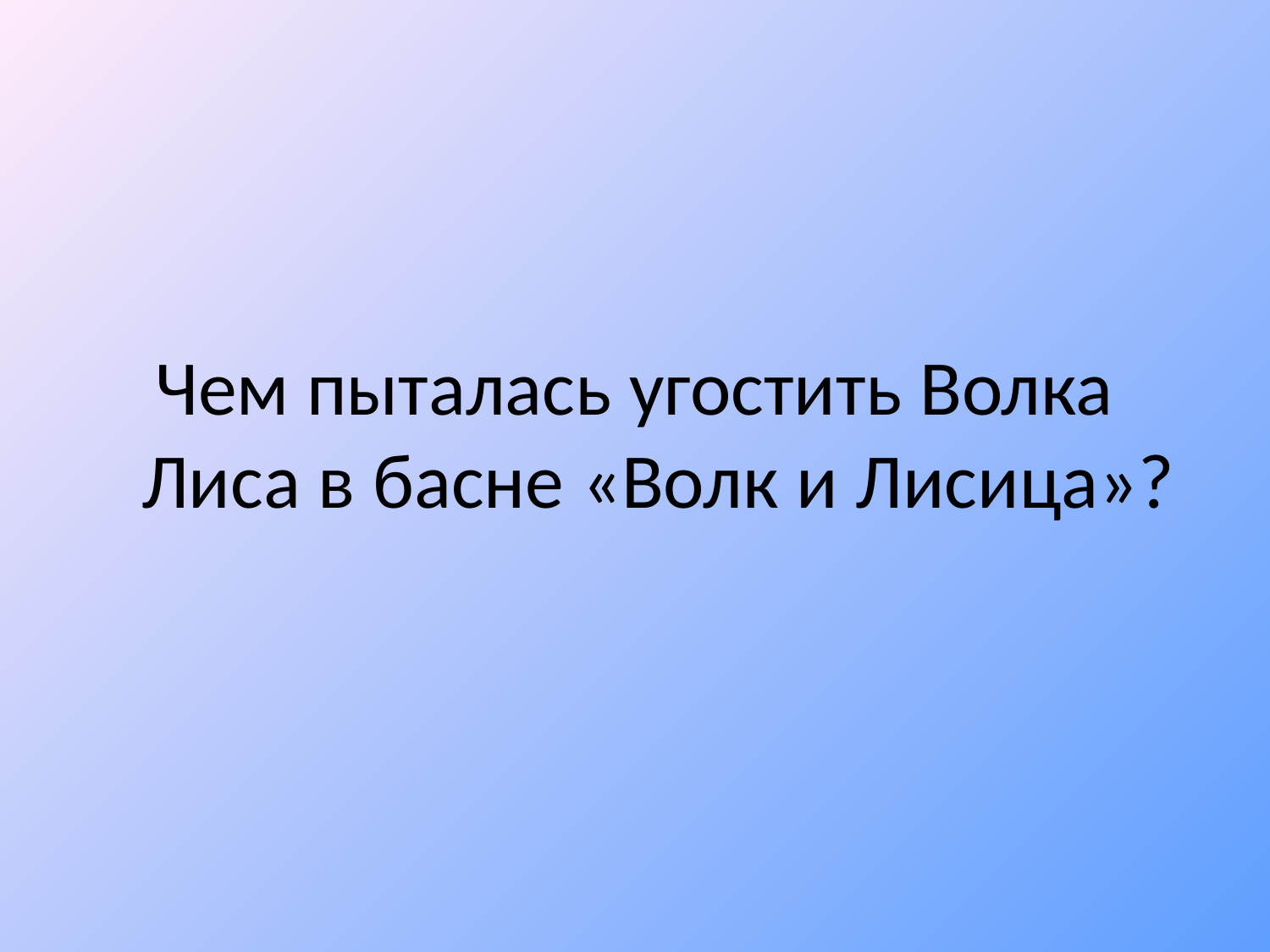

Чем пыталась угостить Волка Лиса в басне «Волк и Лисица»?